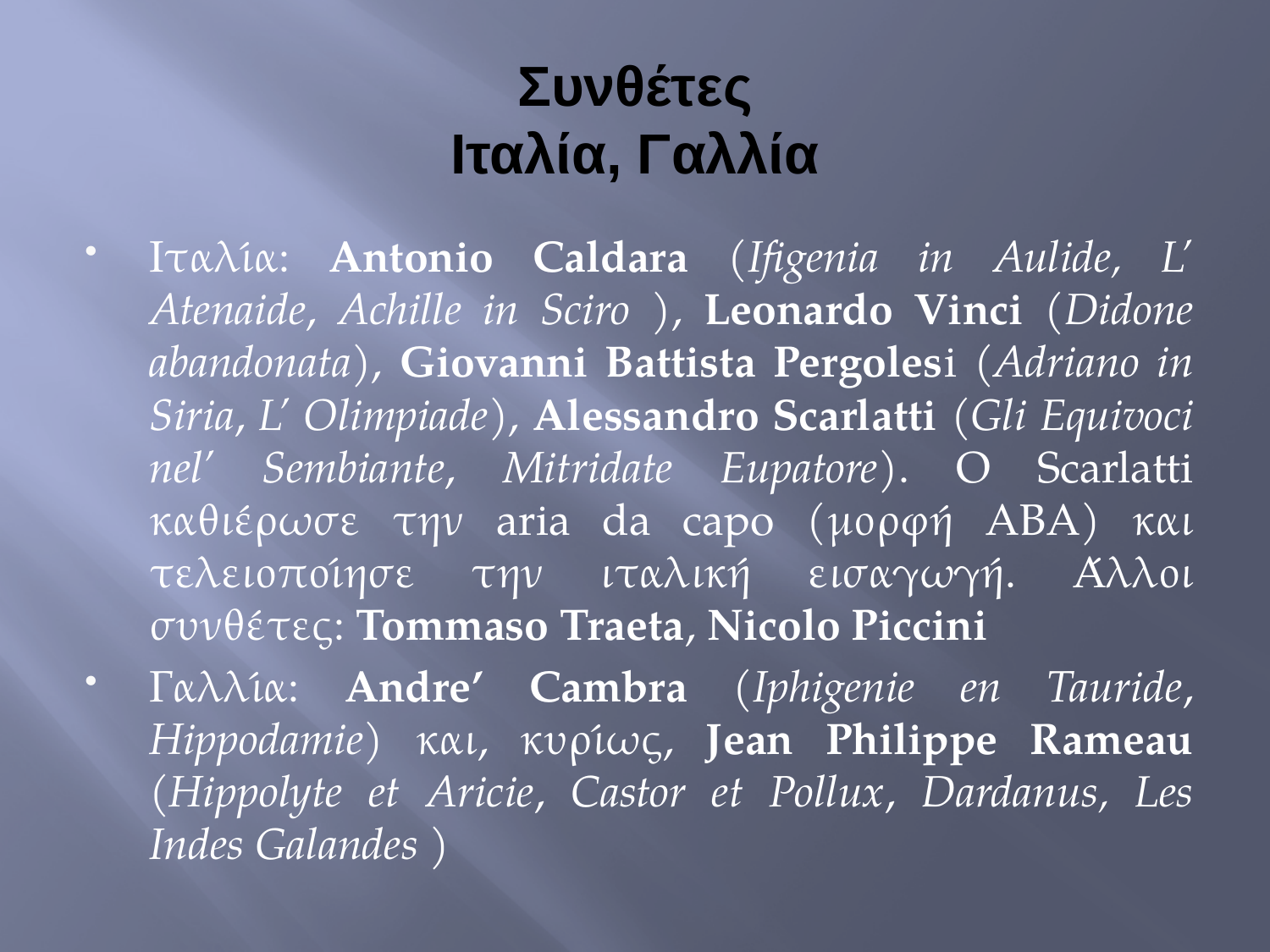

# Συνθέτες Ιταλία, Γαλλία
Ιταλία: Antonio Caldara (Ifigenia in Aulide, L’ Atenaide, Achille in Sciro ), Leonardo Vinci (Didone abandonata), Giovanni Battista Pergolesi (Adriano in Siria, L’ Olimpiade), Alessandro Scarlatti (Gli Equivoci nel’ Sembiante, Mitridate Eupatore). O Scarlatti καθιέρωσε την aria da capo (μορφή ΑΒΑ) και τελειοποίησε την ιταλική εισαγωγή. Άλλοι συνθέτες: Tommaso Traeta, Nicolo Piccini
Γαλλία: Andre’ Cambra (Iphigenie en Tauride, Hippodamie) και, κυρίως, Jean Philippe Rameau (Hippolyte et Aricie, Castor et Pollux, Dardanus, Les Indes Galandes )